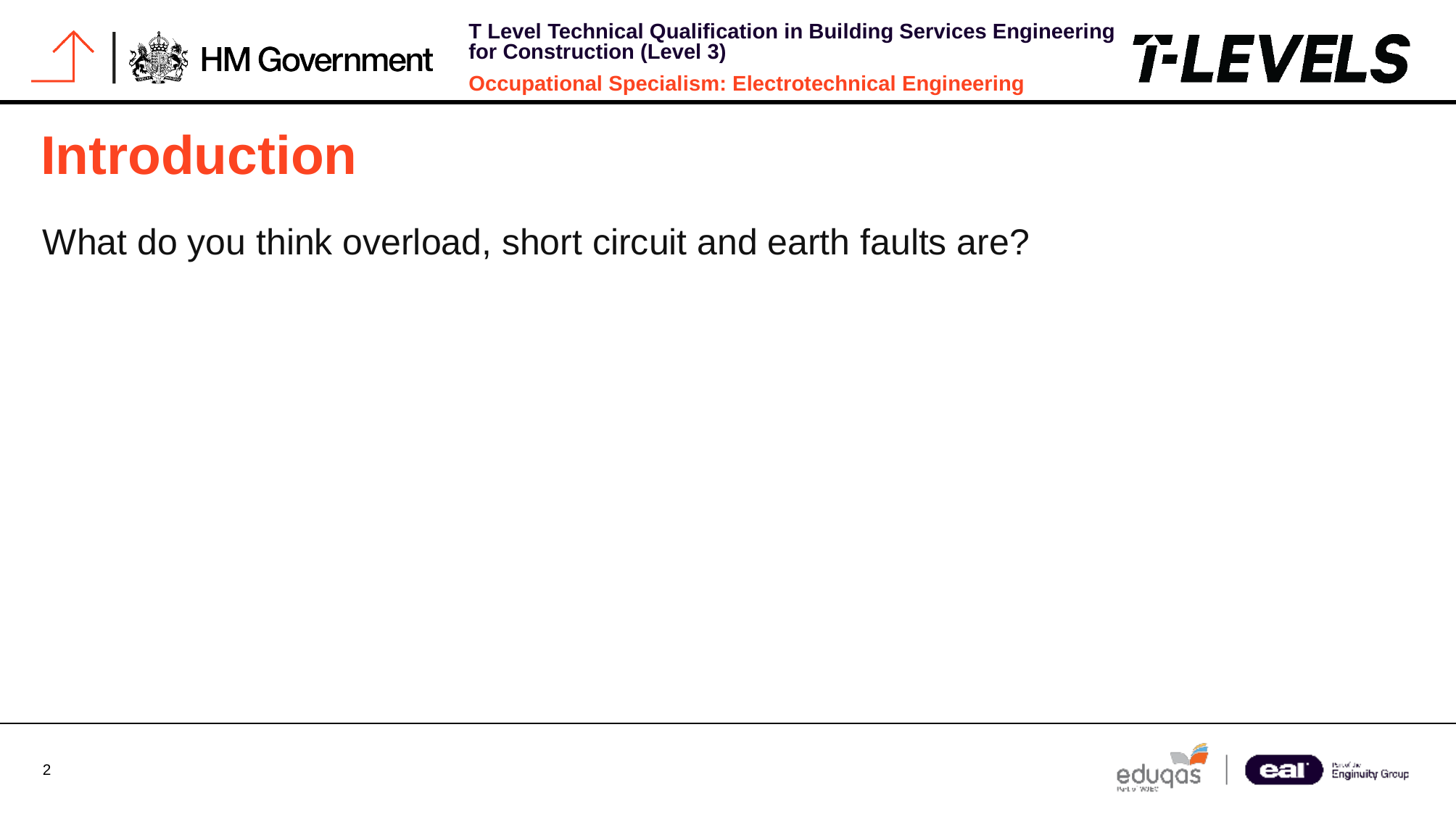

# Introduction
What do you think overload, short circuit and earth faults are?